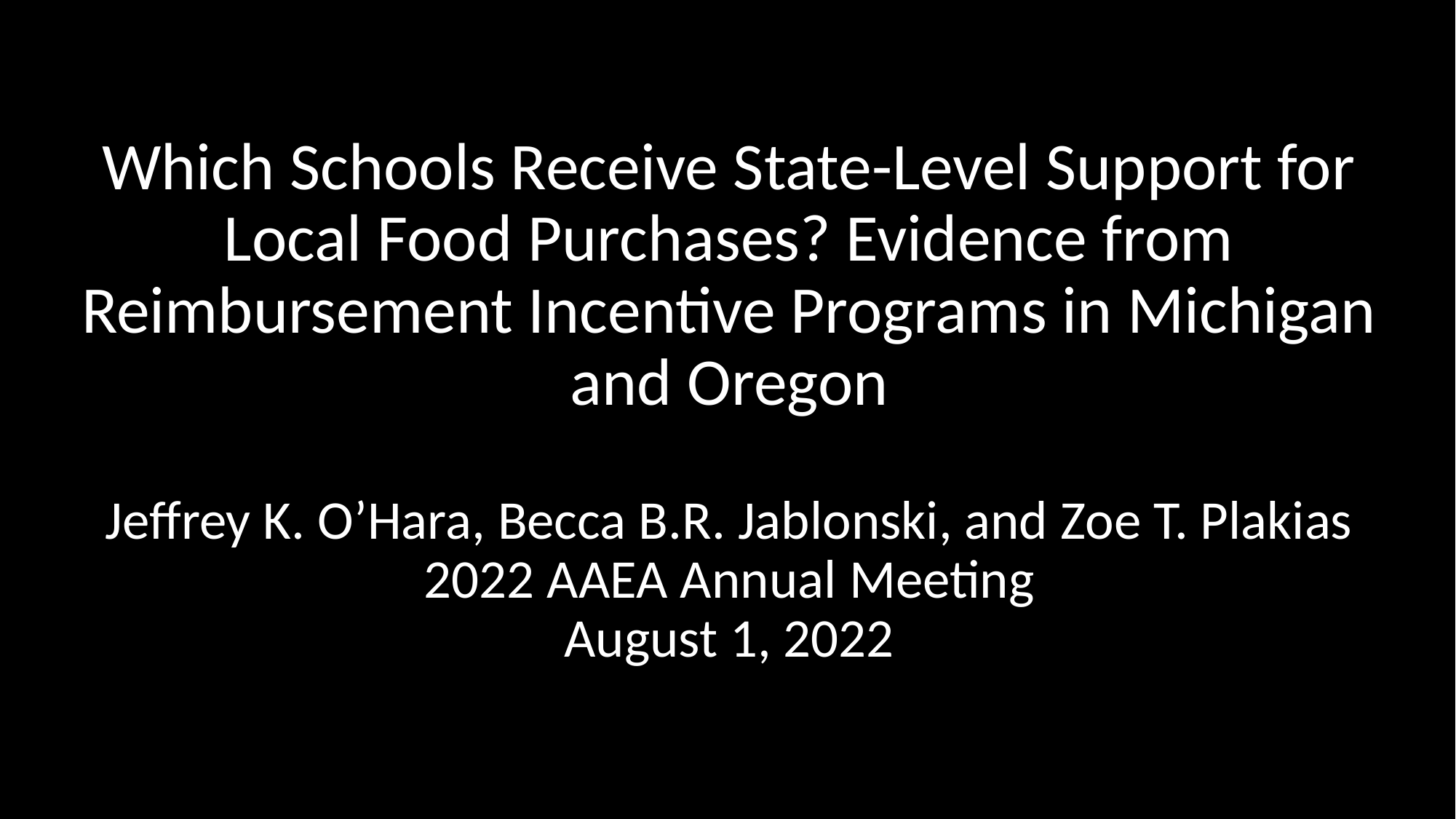

# Which Schools Receive State-Level Support for Local Food Purchases? Evidence from Reimbursement Incentive Programs in Michigan and Oregon Jeffrey K. O’Hara, Becca B.R. Jablonski, and Zoe T. Plakias 2022 AAEA Annual Meeting August 1, 2022